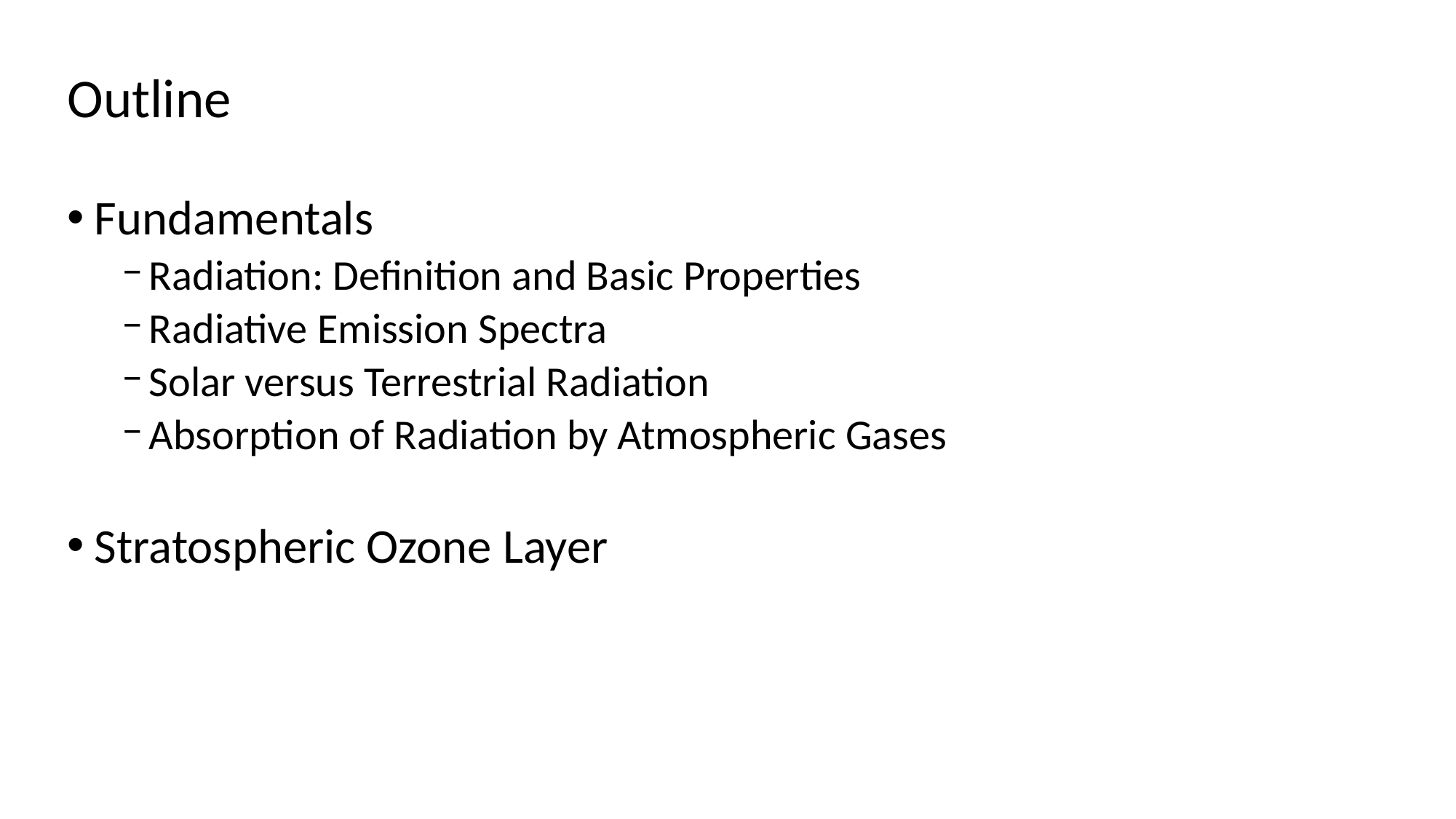

# Outline
Fundamentals
Radiation: Definition and Basic Properties
Radiative Emission Spectra
Solar versus Terrestrial Radiation
Absorption of Radiation by Atmospheric Gases

Stratospheric Ozone Layer